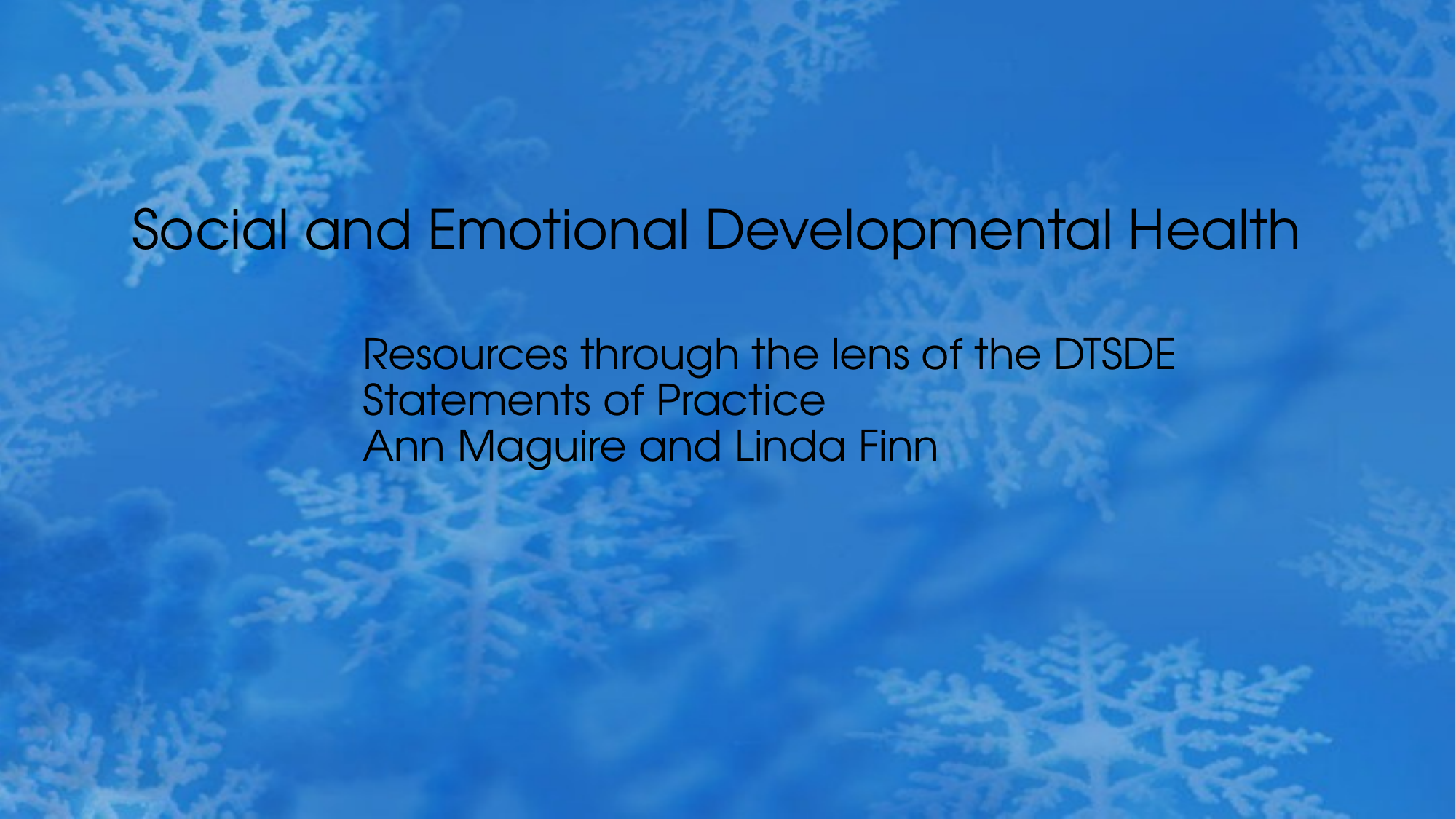

# Social and Emotional Developmental Health
Resources through the lens of the DTSDE Statements of Practice
Ann Maguire and Linda Finn